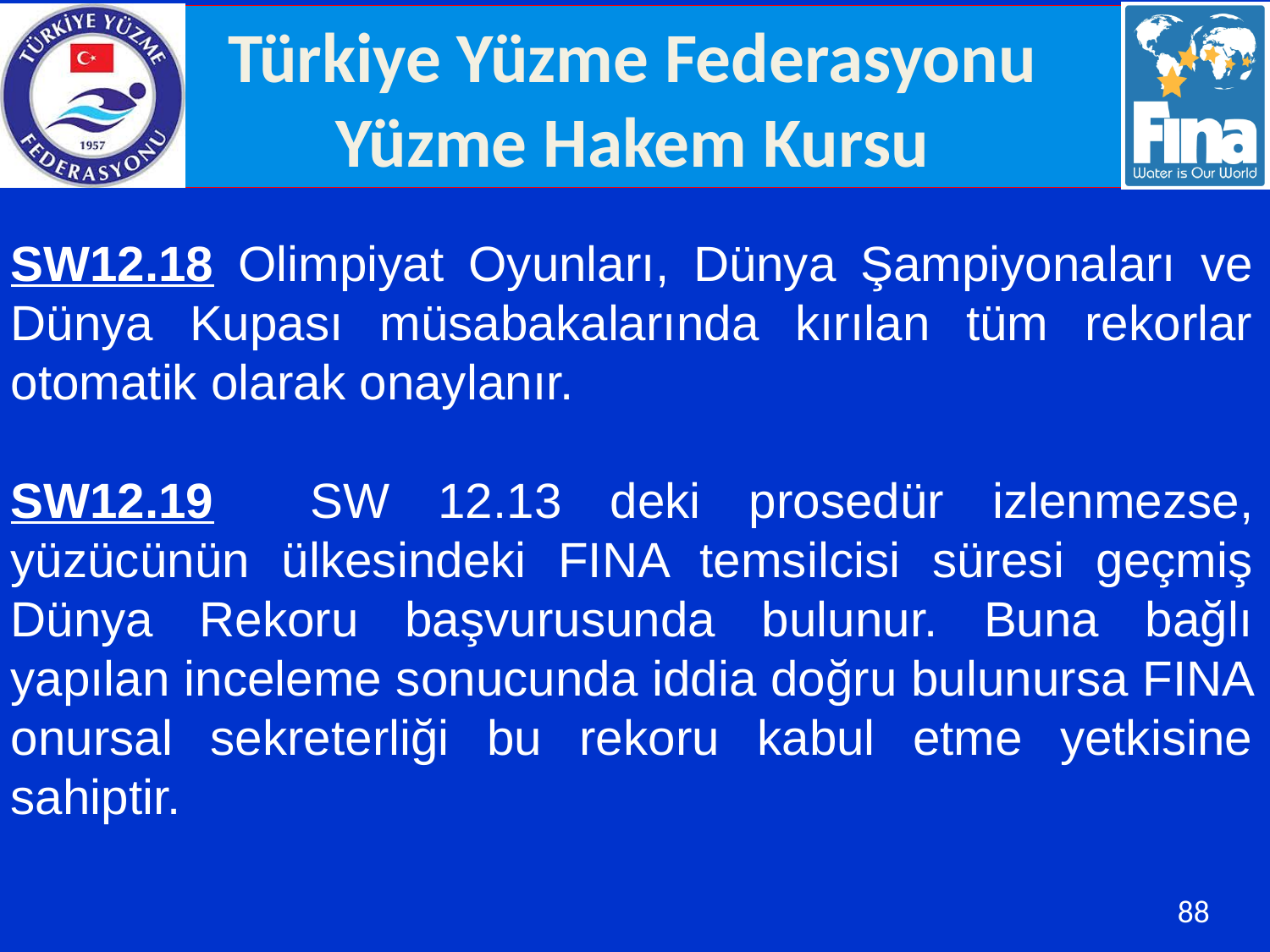

SW12.18 Olimpiyat Oyunları, Dünya Şampiyonaları ve Dünya Kupası müsabakalarında kırılan tüm rekorlar otomatik olarak onaylanır.

SW12.19  SW 12.13 deki prosedür izlenmezse, yüzücünün ülkesindeki FINA temsilcisi süresi geçmiş Dünya Rekoru başvurusunda bulunur. Buna bağlı yapılan inceleme sonucunda iddia doğru bulunursa FINA onursal sekreterliği bu rekoru kabul etme yetkisine sahiptir.
88